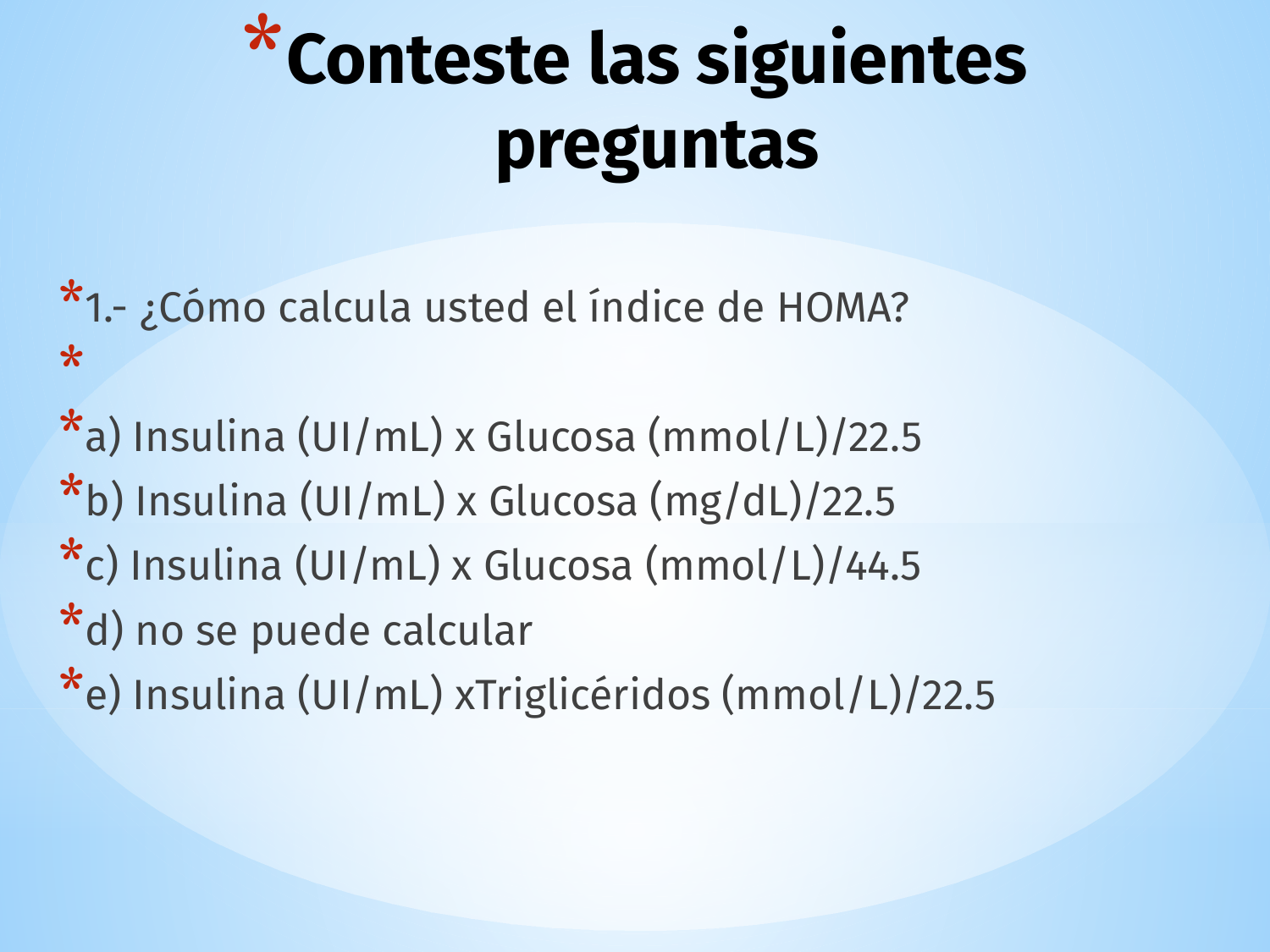

# Conteste las siguientes preguntas
1.- ¿Cómo calcula usted el índice de HOMA?

a) Insulina (UI/mL) x Glucosa (mmol/L)/22.5
b) Insulina (UI/mL) x Glucosa (mg/dL)/22.5
c) Insulina (UI/mL) x Glucosa (mmol/L)/44.5
d) no se puede calcular
e) Insulina (UI/mL) xTriglicéridos (mmol/L)/22.5